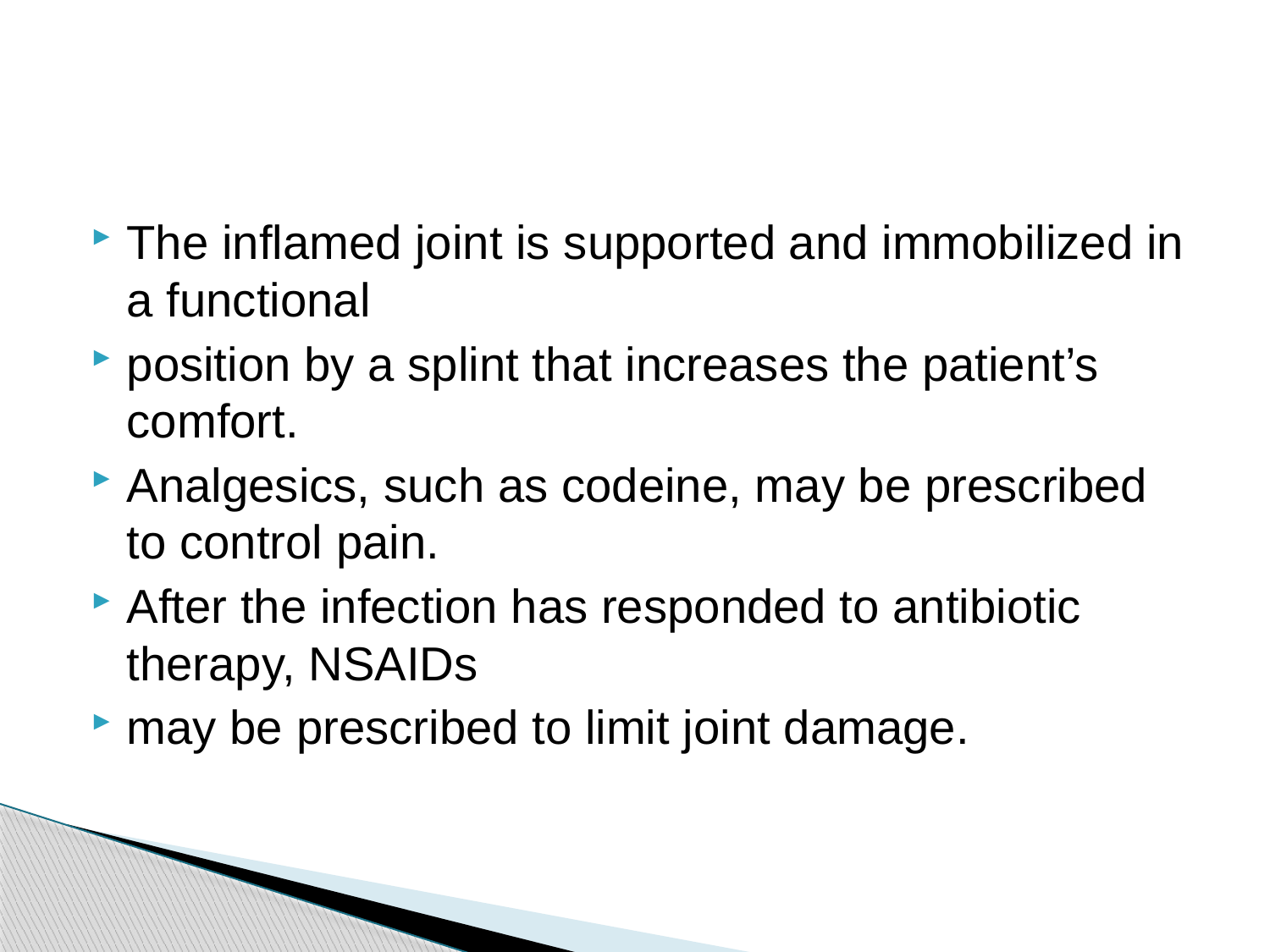

The inflamed joint is supported and immobilized in a functional
position by a splint that increases the patient’s comfort.
Analgesics, such as codeine, may be prescribed to control pain.
After the infection has responded to antibiotic therapy, NSAIDs
may be prescribed to limit joint damage.